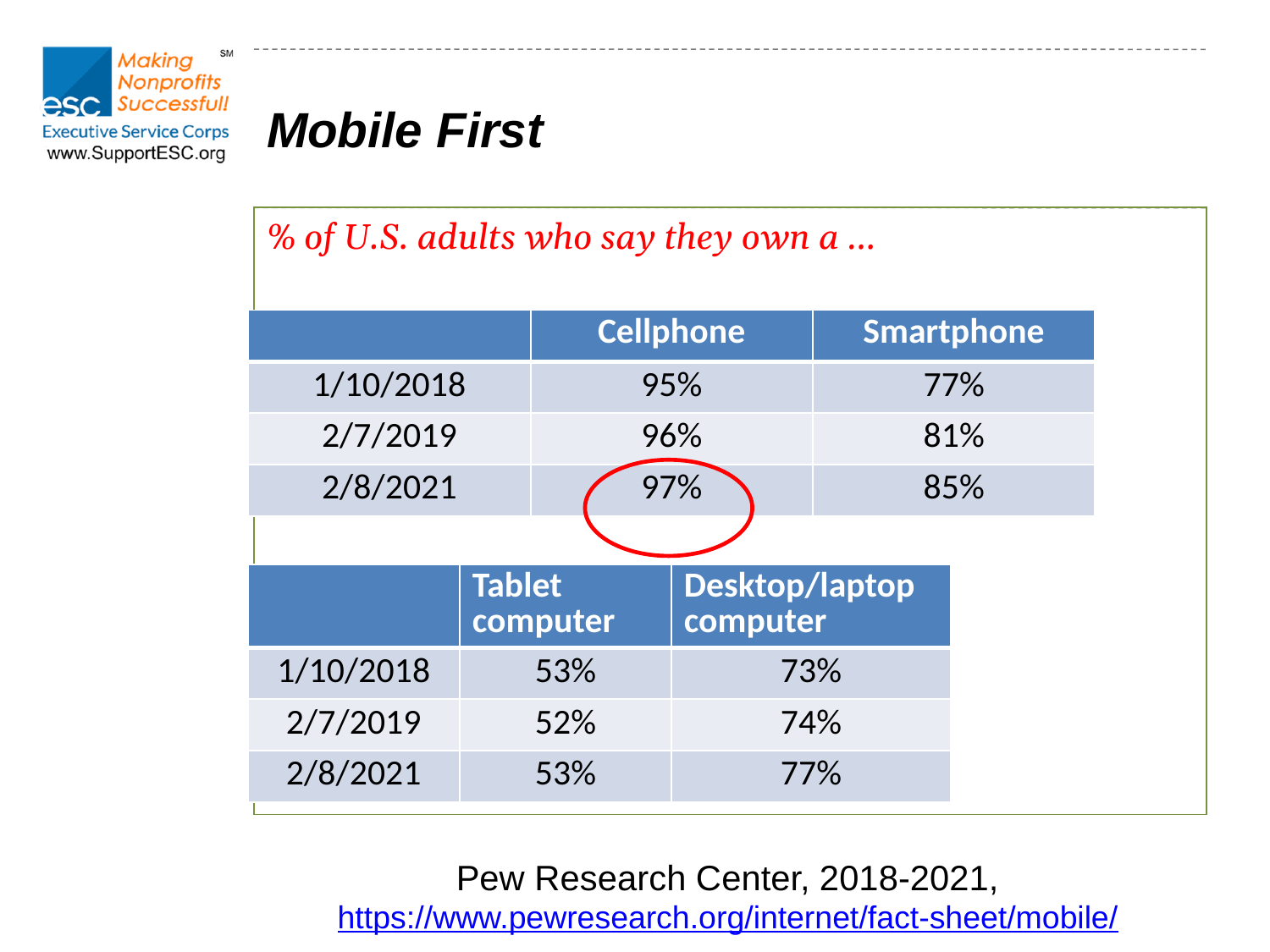

# Mobile First
% of U.S. adults who say they own a …
|  | Cellphone | Smartphone |
| --- | --- | --- |
| 1/10/2018 | 95% | 77% |
| 2/7/2019 | 96% | 81% |
| 2/8/2021 | 97% | 85% |

|  | Tablet computer | Desktop/laptop computer |
| --- | --- | --- |
| 1/10/2018 | 53% | 73% |
| 2/7/2019 | 52% | 74% |
| 2/8/2021 | 53% | 77% |
Pew Research Center, 2018-2021, https://www.pewresearch.org/internet/fact-sheet/mobile/